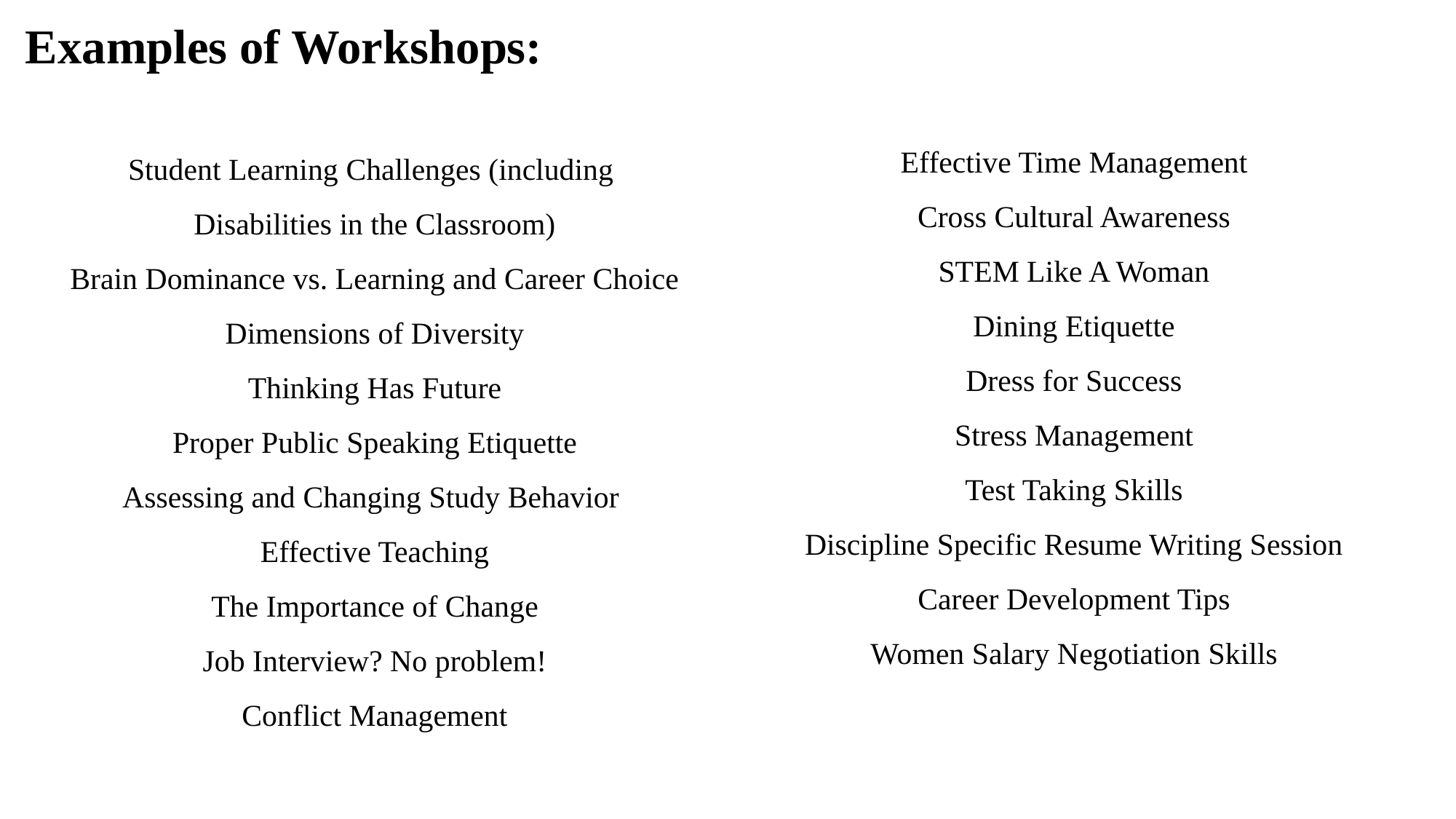

Examples of Workshops:

Student Learning Challenges (including
Disabilities in the Classroom)
Brain Dominance vs. Learning and Career Choice
Dimensions of Diversity
Thinking Has Future
Proper Public Speaking Etiquette
Assessing and Changing Study Behavior
Effective Teaching
The Importance of Change
Job Interview? No problem!
Conflict Management

Effective Time Management
Cross Cultural Awareness
STEM Like A Woman
Dining Etiquette
Dress for Success
Stress Management
Test Taking Skills
Discipline Specific Resume Writing Session
Career Development Tips
Women Salary Negotiation Skills